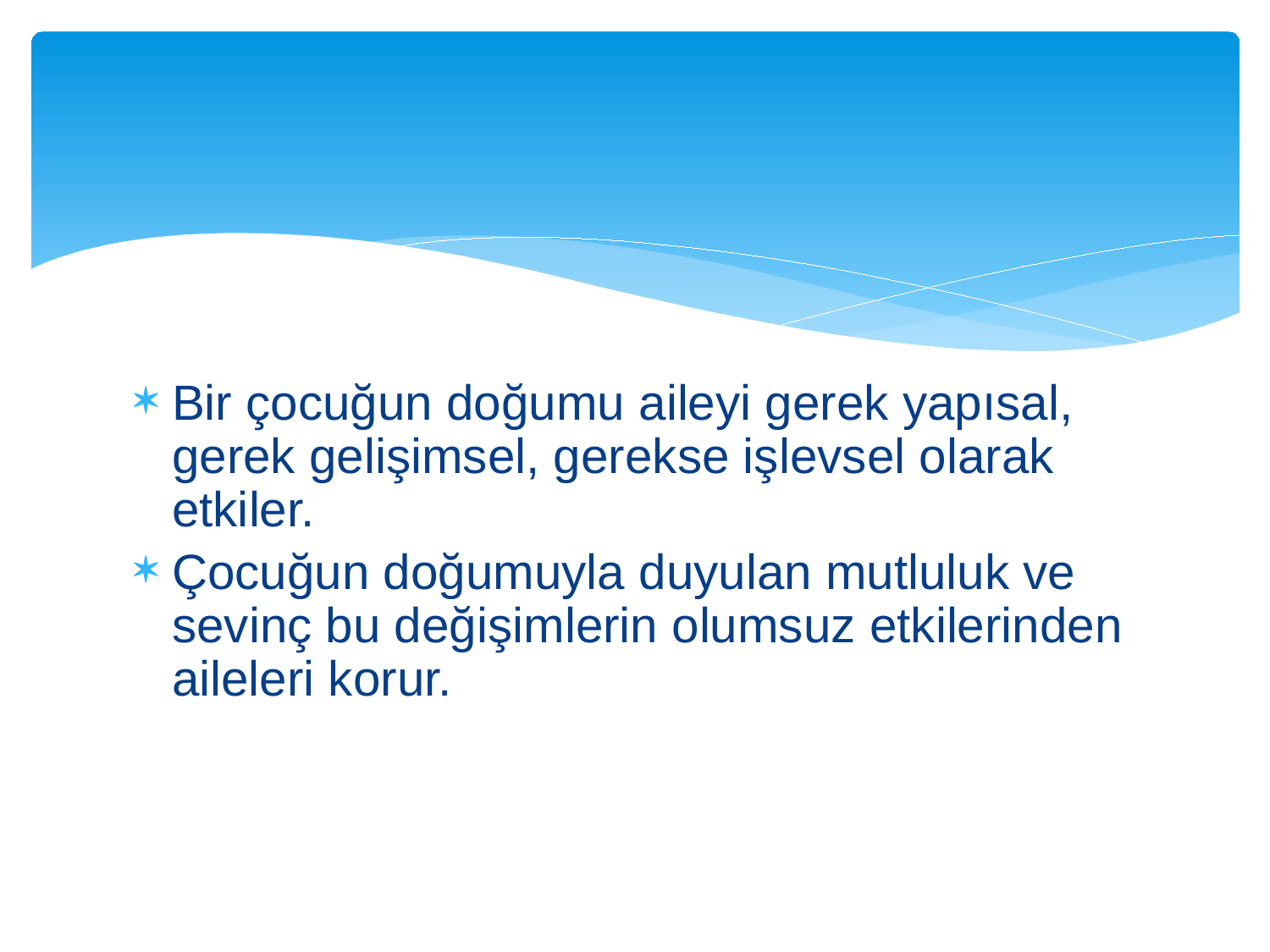

#
Bir çocuğun doğumu aileyi gerek yapısal, gerek gelişimsel, gerekse işlevsel olarak etkiler.
Çocuğun doğumuyla duyulan mutluluk ve sevinç bu değişimlerin olumsuz etkilerinden aileleri korur.